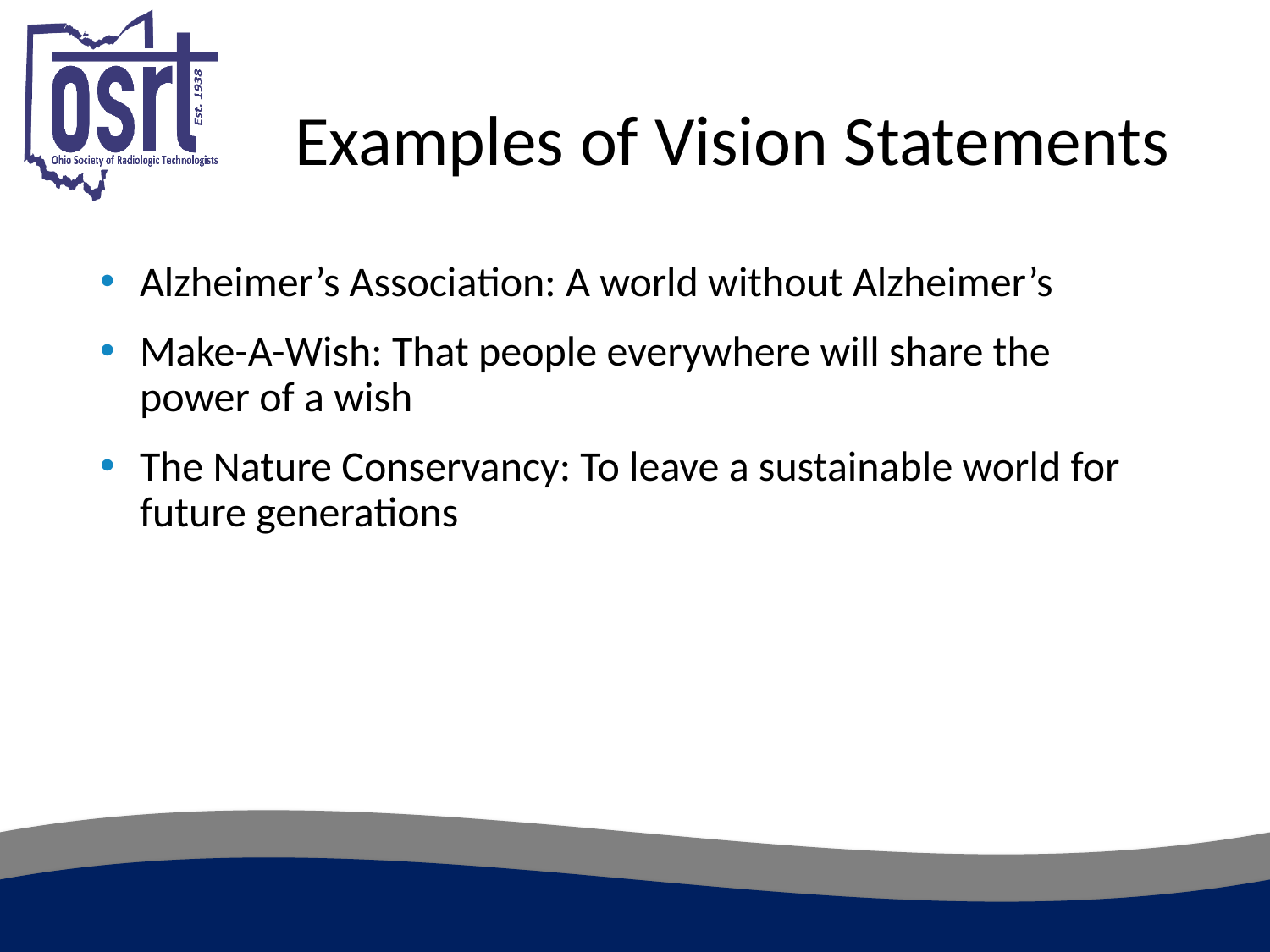

# Examples of Vision Statements
Alzheimer’s Association: A world without Alzheimer’s
Make-A-Wish: That people everywhere will share the power of a wish
The Nature Conservancy: To leave a sustainable world for future generations